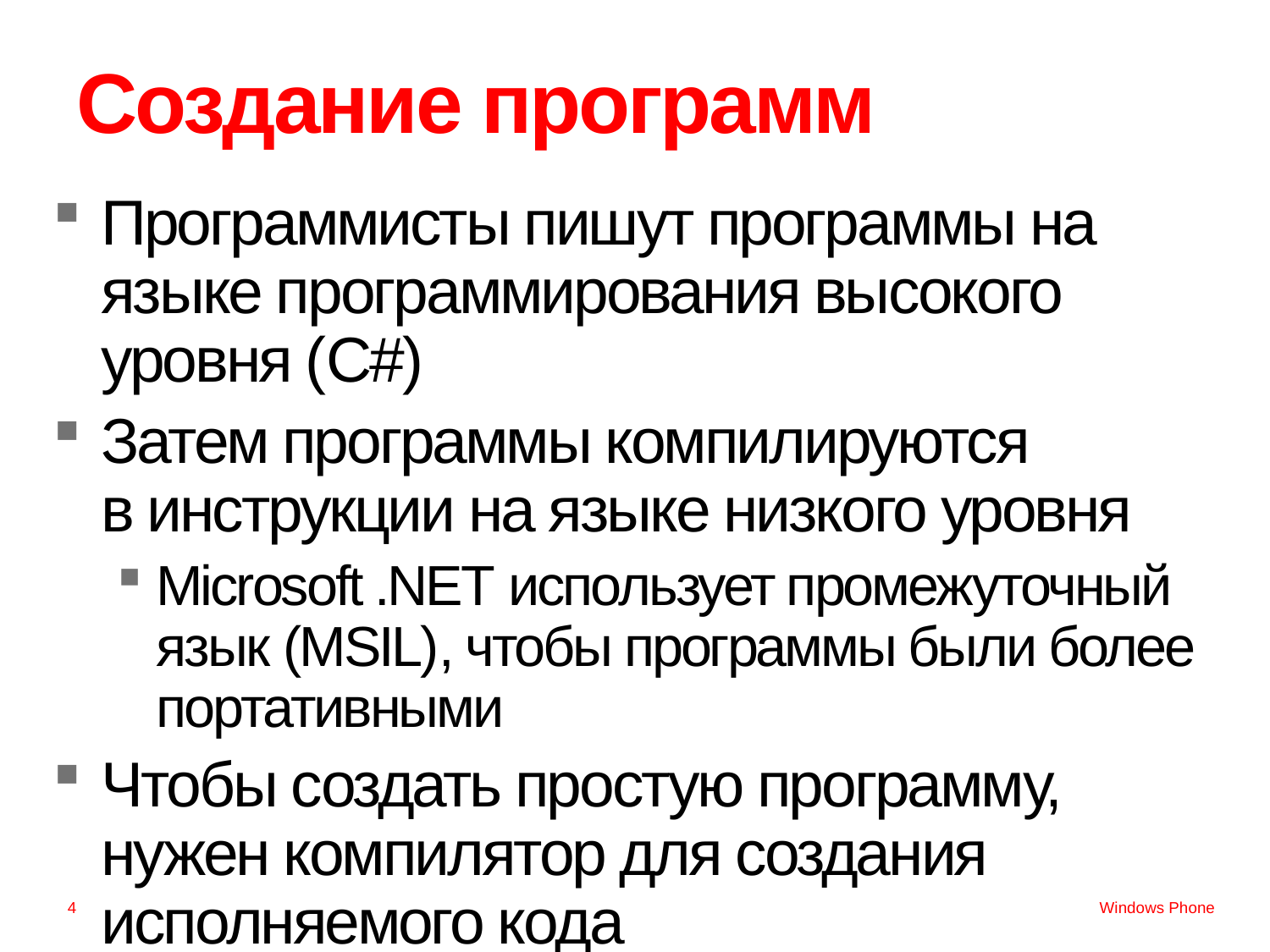

# Создание программ
Программисты пишут программы на языке программирования высокого уровня (C#)
Затем программы компилируются
в инструкции на языке низкого уровня
Microsoft .NET использует промежуточный язык (MSIL), чтобы программы были более портативными
Чтобы создать простую программу, нужен компилятор для создания исполняемого кода
4